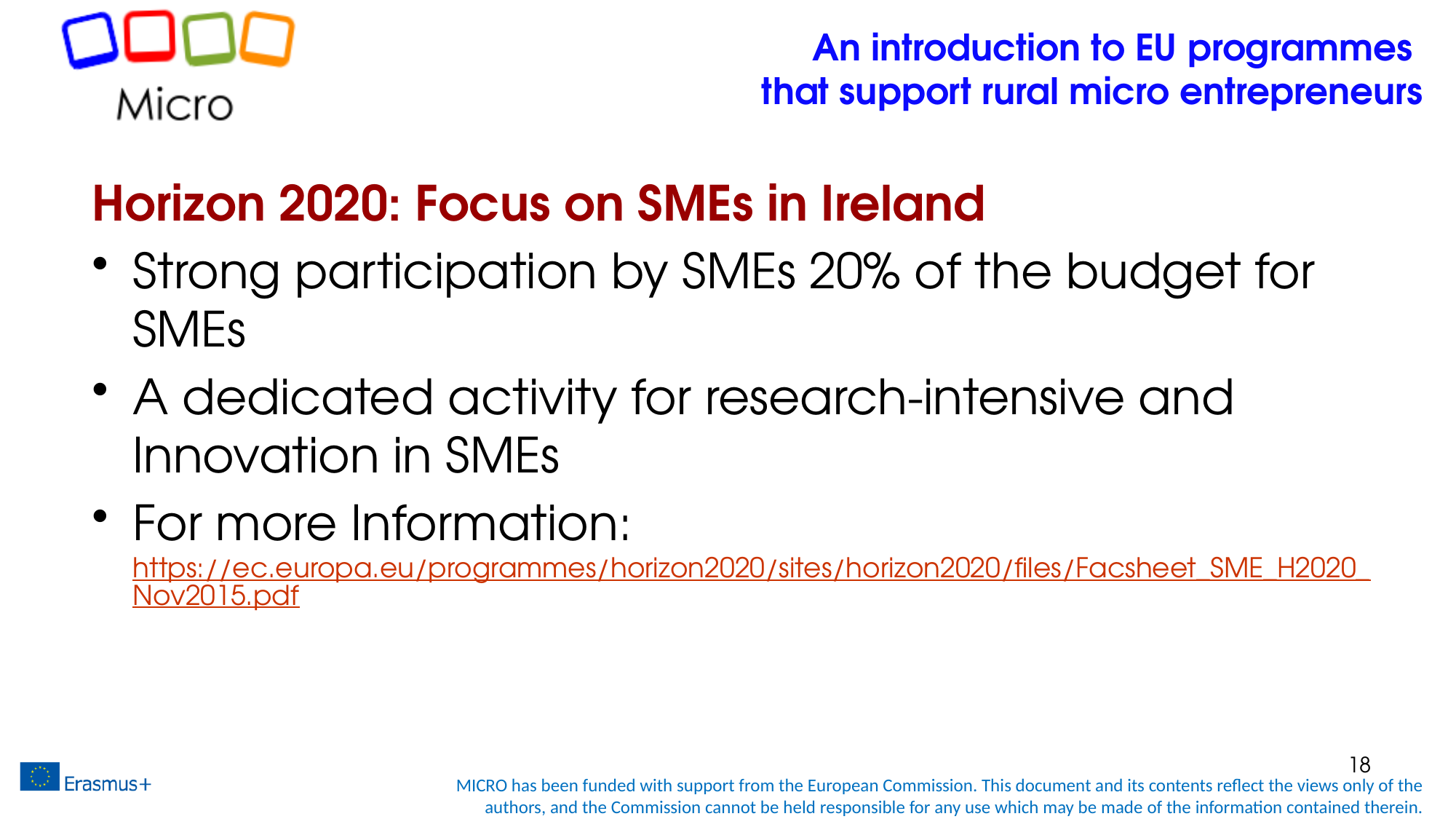

# An introduction to EU programmes that support rural micro entrepreneurs
Horizon 2020: Focus on SMEs in Ireland
Strong participation by SMEs 20% of the budget for SMEs
A dedicated activity for research-intensive and Innovation in SMEs
For more Information: https://ec.europa.eu/programmes/horizon2020/sites/horizon2020/files/Facsheet_SME_H2020_Nov2015.pdf

18